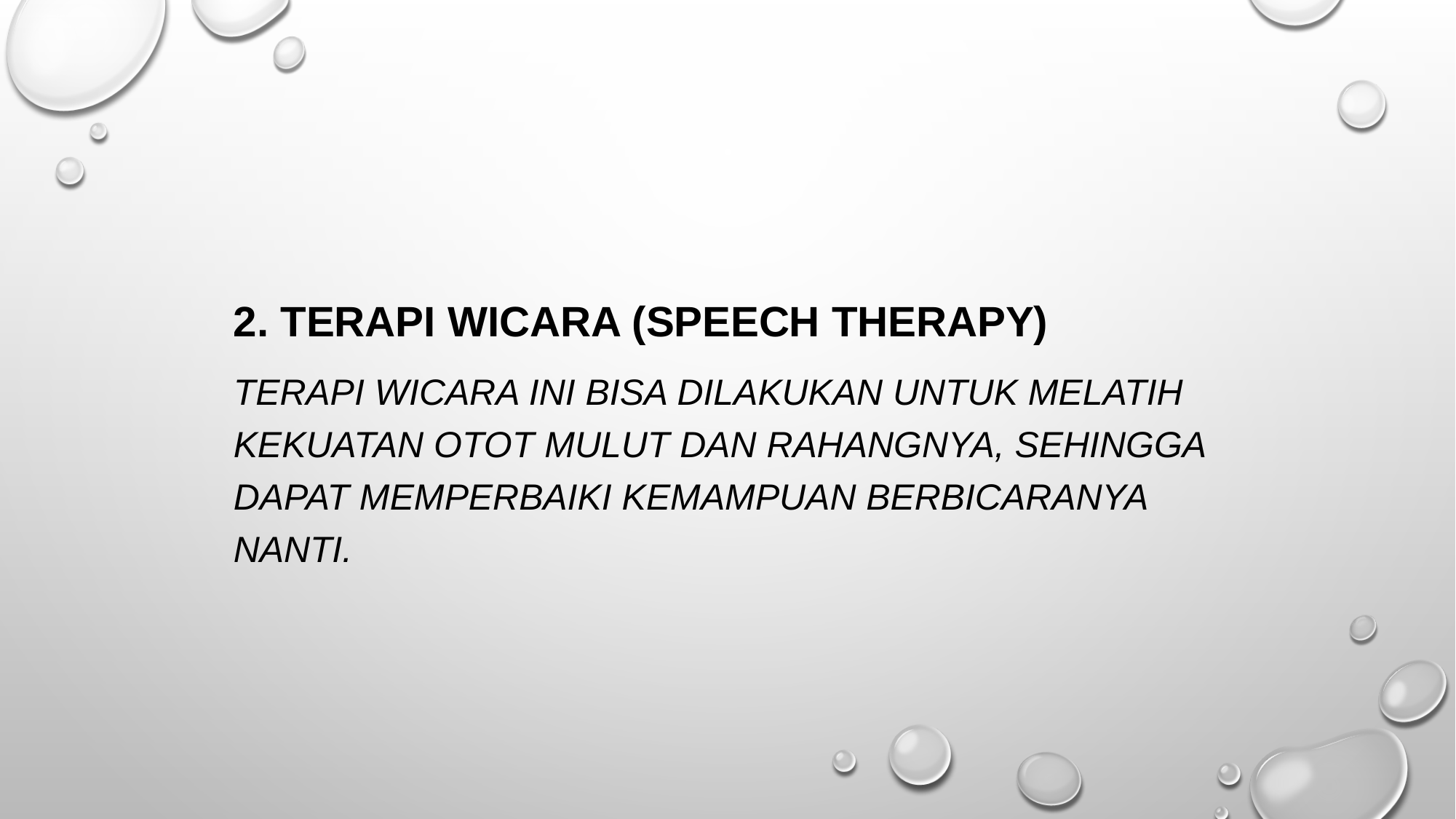

2. Terapi wicara (speech therapy)
terapi wicara ini bisa dilakukan untuk melatih kekuatan otot mulut dan rahangnya, sehingga dapat memperbaiki kemampuan berbicaranya nanti.